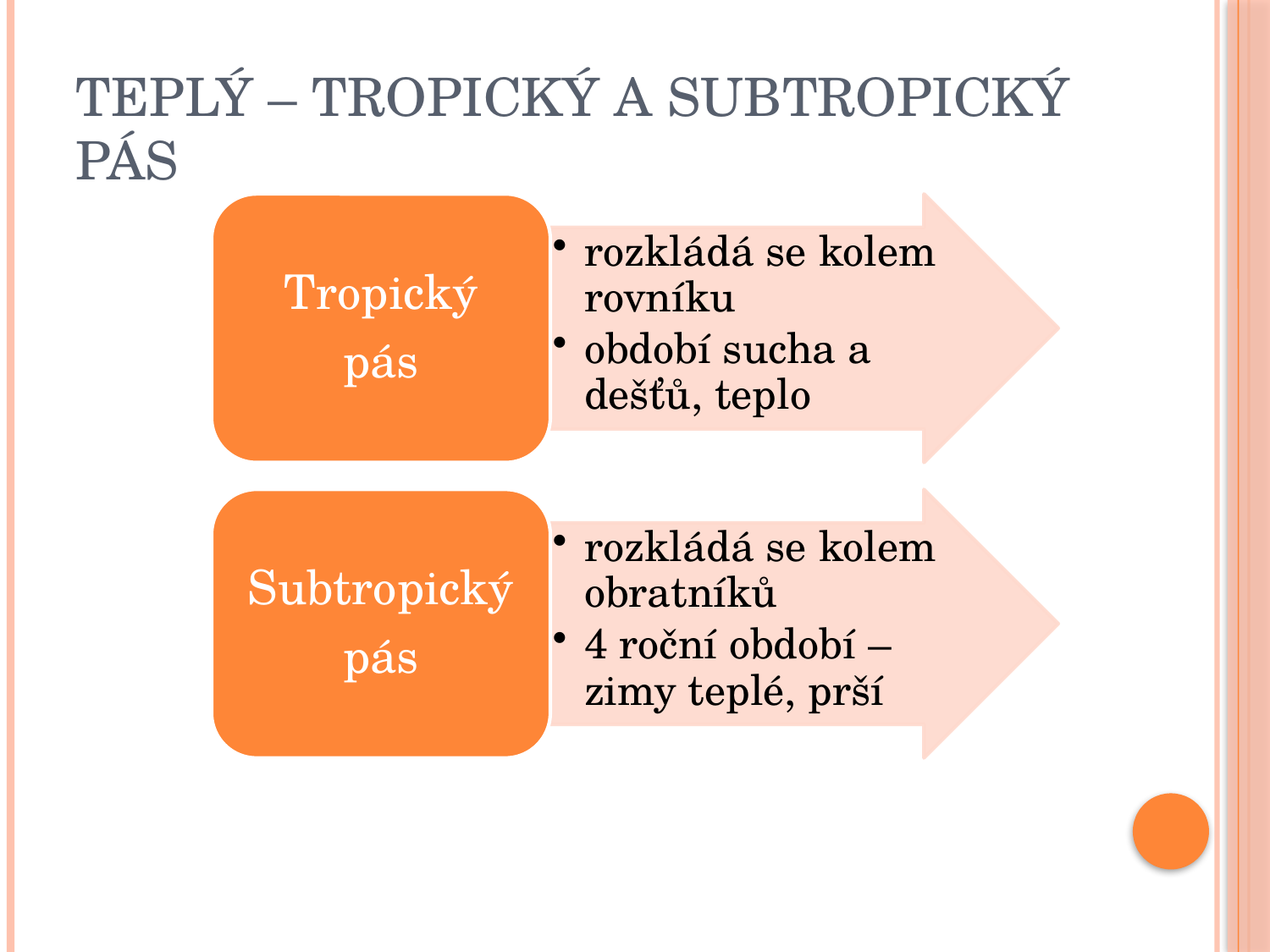

# Teplý – tropický a subtropický pás
rozkládá se kolem rovníku
období sucha a dešťů, teplo
Tropický
pás
rozkládá se kolem obratníků
4 roční období – zimy teplé, prší
Subtropický
pás